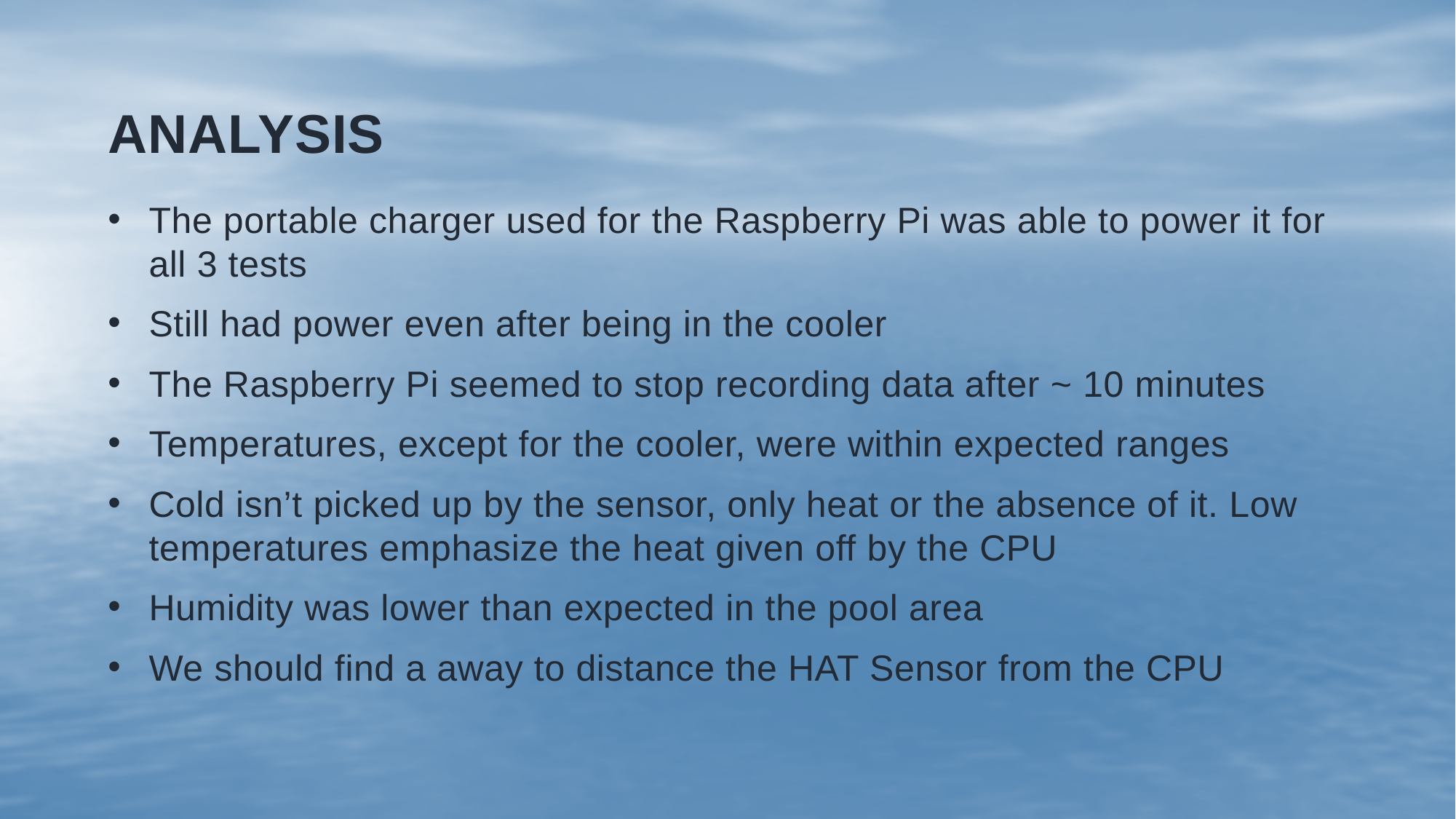

# Analysis
The portable charger used for the Raspberry Pi was able to power it for all 3 tests
Still had power even after being in the cooler
The Raspberry Pi seemed to stop recording data after ~ 10 minutes
Temperatures, except for the cooler, were within expected ranges
Cold isn’t picked up by the sensor, only heat or the absence of it. Low temperatures emphasize the heat given off by the CPU
Humidity was lower than expected in the pool area
We should find a away to distance the HAT Sensor from the CPU